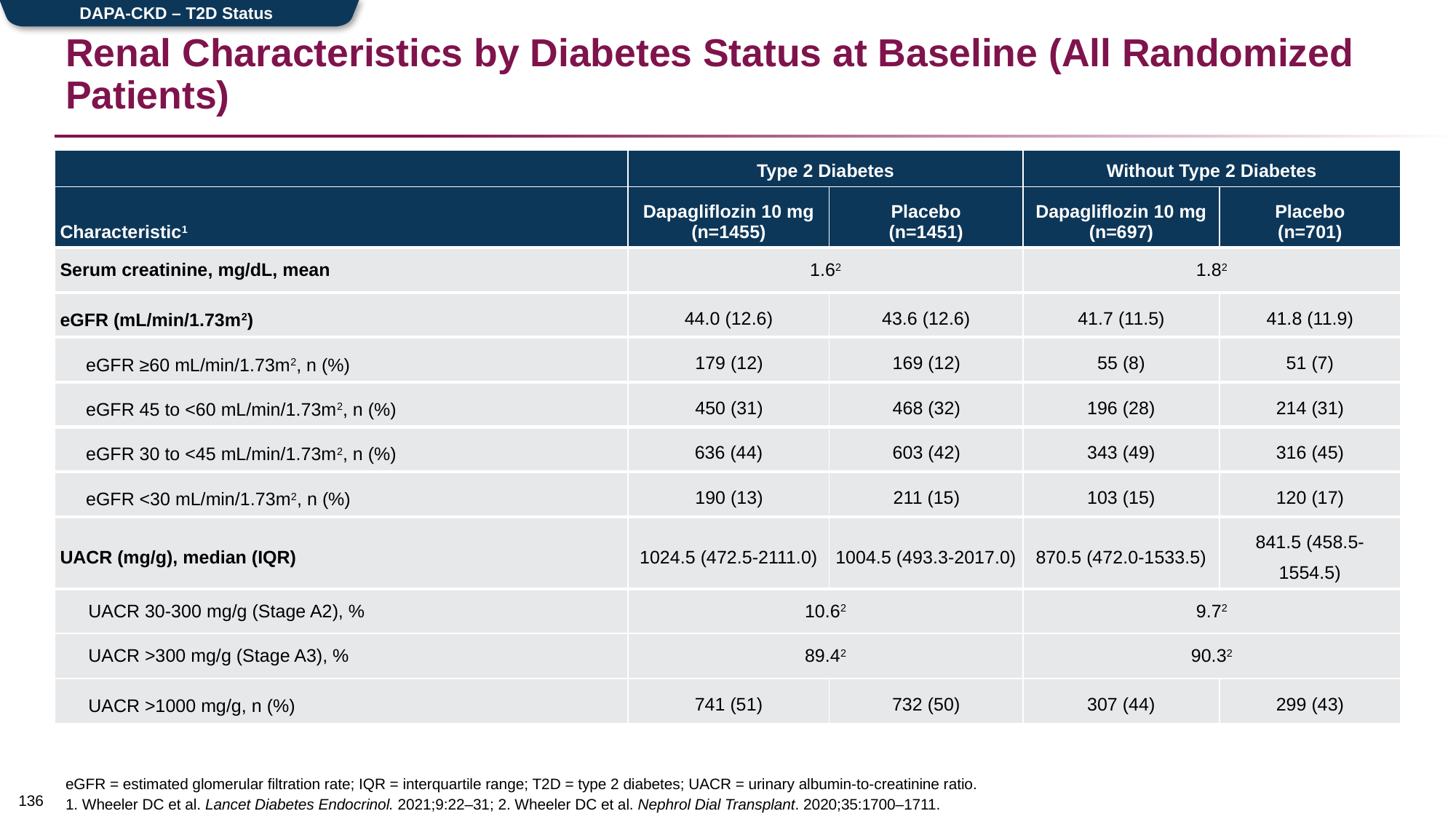

DAPA-CKD – T2D Status

# Renal Characteristics by Diabetes Status at Baseline (All Randomized Patients)
|  | Type 2 Diabetes |  | Without Type 2 Diabetes |  |
| --- | --- | --- | --- | --- |
| Characteristic1 | Dapagliflozin 10 mg (n=1455) | Placebo (n=1451) | Dapagliflozin 10 mg (n=697) | Placebo (n=701) |
| Serum creatinine, mg/dL, mean | 1.62 |  | 1.82 |  |
| eGFR (mL/min/1.73m2) | 44.0 (12.6) | 43.6 (12.6) | 41.7 (11.5) | 41.8 (11.9) |
| eGFR ≥60 mL/min/1.73m2, n (%) | 179 (12) | 169 (12) | 55 (8) | 51 (7) |
| eGFR 45 to <60 mL/min/1.73m2, n (%) | 450 (31) | 468 (32) | 196 (28) | 214 (31) |
| eGFR 30 to <45 mL/min/1.73m2, n (%) | 636 (44) | 603 (42) | 343 (49) | 316 (45) |
| eGFR <30 mL/min/1.73m2, n (%) | 190 (13) | 211 (15) | 103 (15) | 120 (17) |
| UACR (mg/g), median (IQR) | 1024.5 (472.5-2111.0) | 1004.5 (493.3-2017.0) | 870.5 (472.0-1533.5) | 841.5 (458.5-1554.5) |
| UACR 30-300 mg/g (Stage A2), % | 10.62 |  | 9.72 |  |
| UACR >300 mg/g (Stage A3), % | 89.42 |  | 90.32 |  |
| UACR >1000 mg/g, n (%) | 741 (51) | 732 (50) | 307 (44) | 299 (43) |
eGFR = estimated glomerular filtration rate; IQR = interquartile range; T2D = type 2 diabetes; UACR = urinary albumin-to-creatinine ratio.
1. Wheeler DC et al. Lancet Diabetes Endocrinol. 2021;9:22–31; 2. Wheeler DC et al. Nephrol Dial Transplant. 2020;35:1700–1711.
136